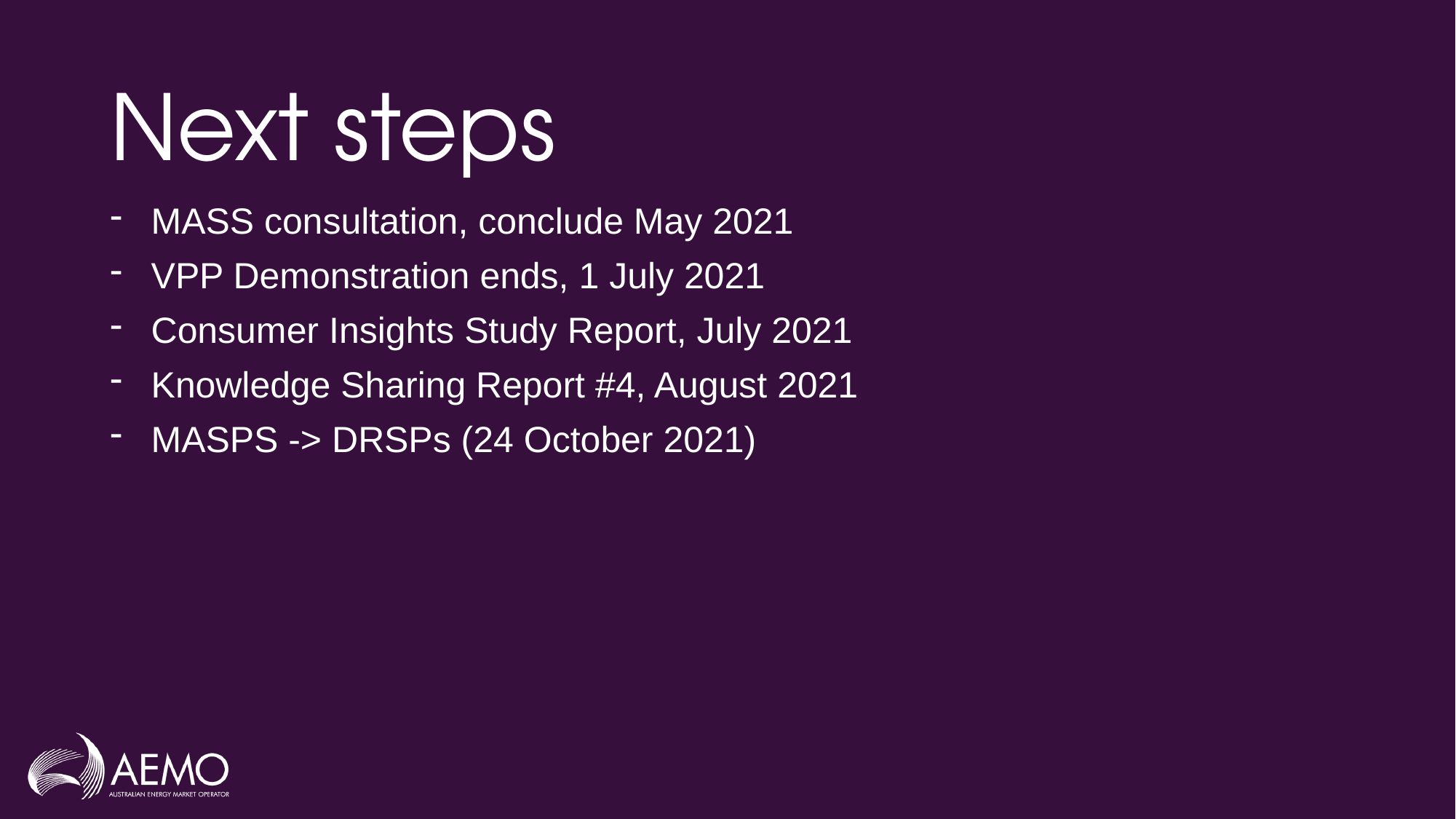

# Next steps
MASS consultation, conclude May 2021
VPP Demonstration ends, 1 July 2021
Consumer Insights Study Report, July 2021
Knowledge Sharing Report #4, August 2021
MASPS -> DRSPs (24 October 2021)